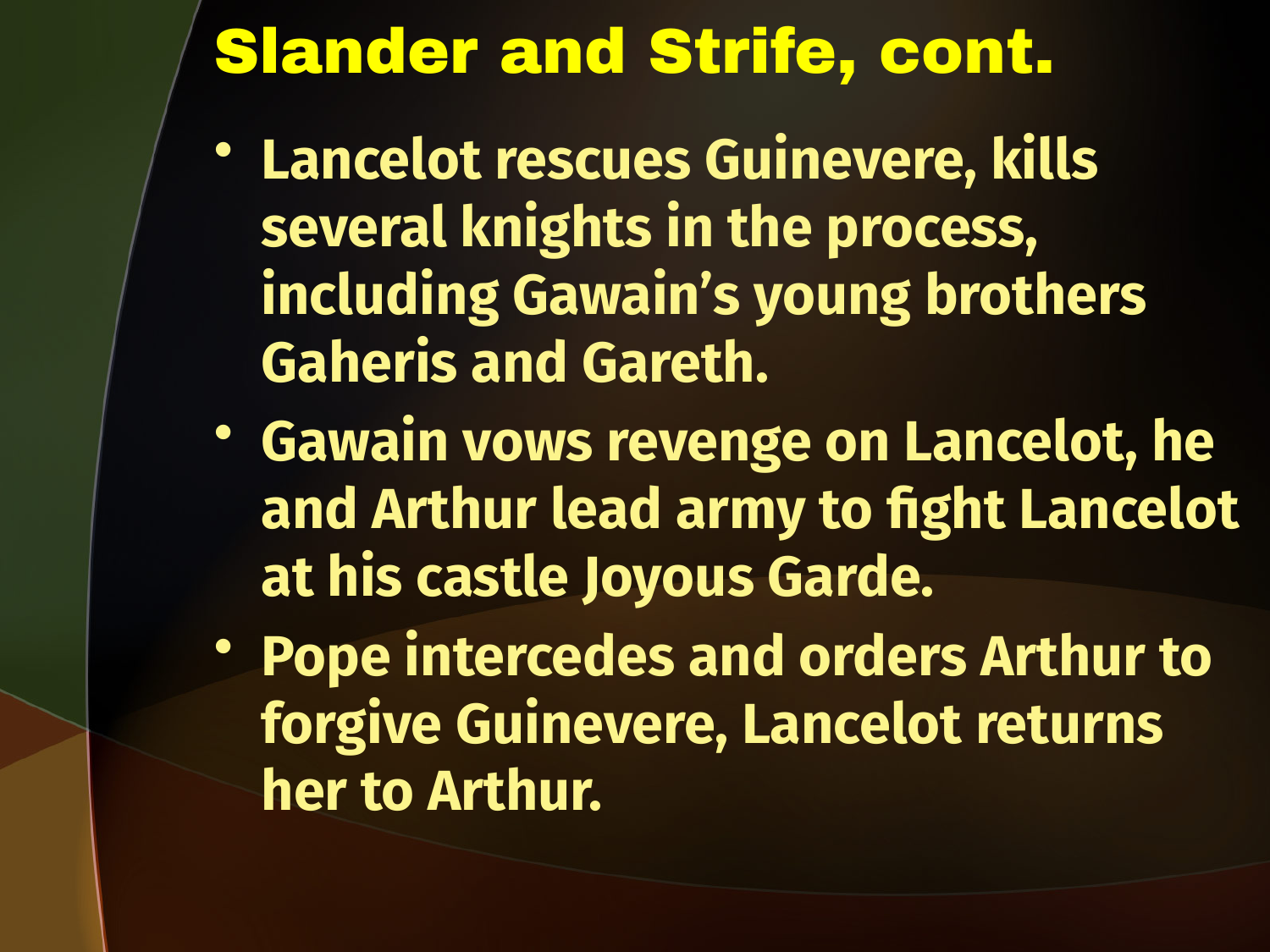

# Slander and Strife, cont.
Lancelot rescues Guinevere, kills several knights in the process, including Gawain’s young brothers Gaheris and Gareth.
Gawain vows revenge on Lancelot, he and Arthur lead army to fight Lancelot at his castle Joyous Garde.
Pope intercedes and orders Arthur to forgive Guinevere, Lancelot returns her to Arthur.